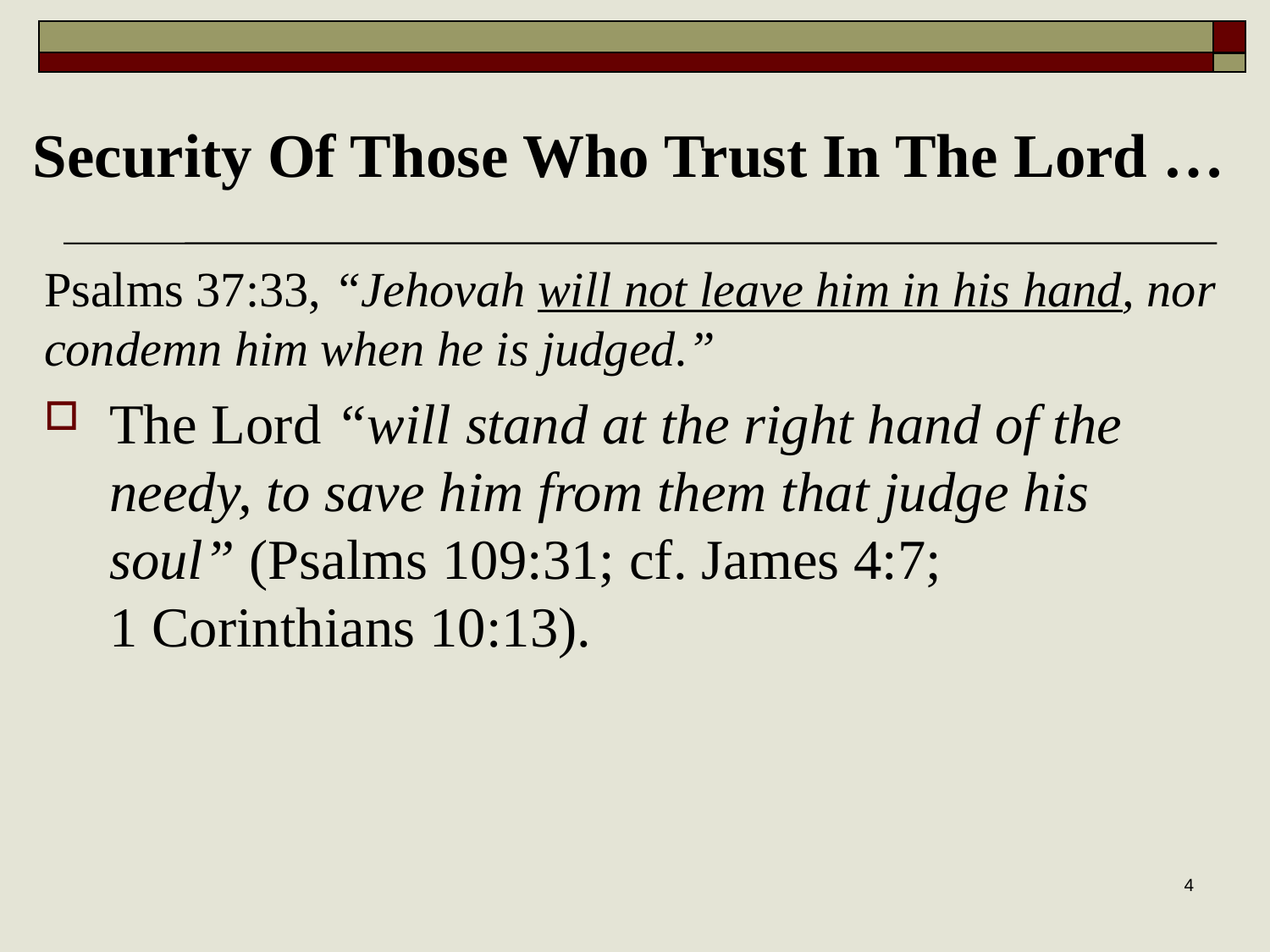

# Security Of Those Who Trust In The Lord …
Psalms 37:33, “Jehovah will not leave him in his hand, nor condemn him when he is judged.”
The Lord “will stand at the right hand of the needy, to save him from them that judge his soul” (Psalms 109:31; cf. James 4:7;
1 Corinthians 10:13).
4